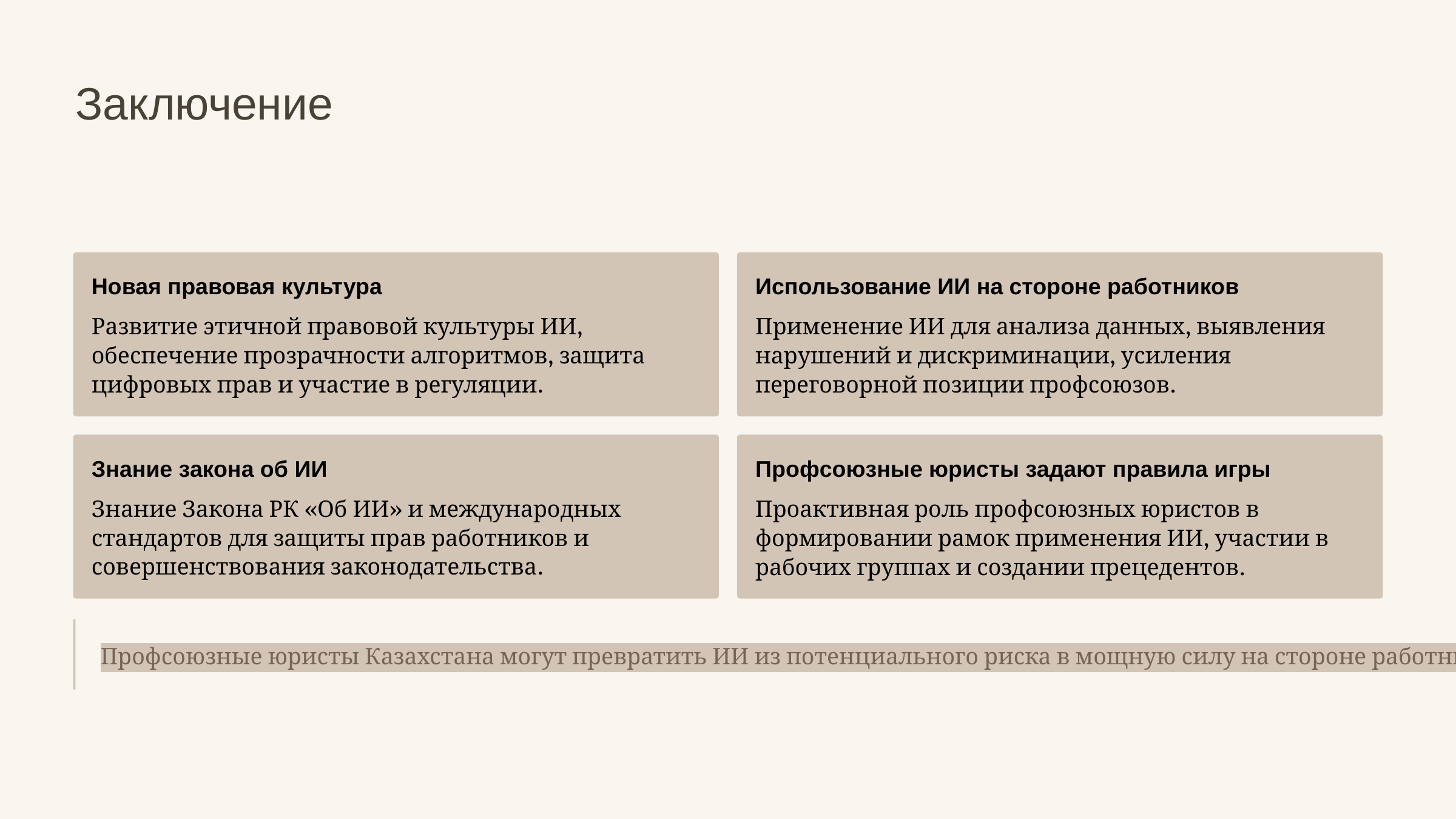

Заключение

Новая правовая культура
Использование ИИ на стороне работников
Развитие этичной правовой культуры ИИ, обеспечение прозрачности алгоритмов, защита цифровых прав и участие в регуляции.
Применение ИИ для анализа данных, выявления нарушений и дискриминации, усиления переговорной позиции профсоюзов.

Знание закона об ИИ
Профсоюзные юристы задают правила игры
Знание Закона РК «Об ИИ» и международных стандартов для защиты прав работников и совершенствования законодательства.
Проактивная роль профсоюзных юристов в формировании рамок применения ИИ, участии в рабочих группах и создании прецедентов.

Профсоюзные юристы Казахстана могут превратить ИИ из потенциального риска в мощную силу на стороне работников.